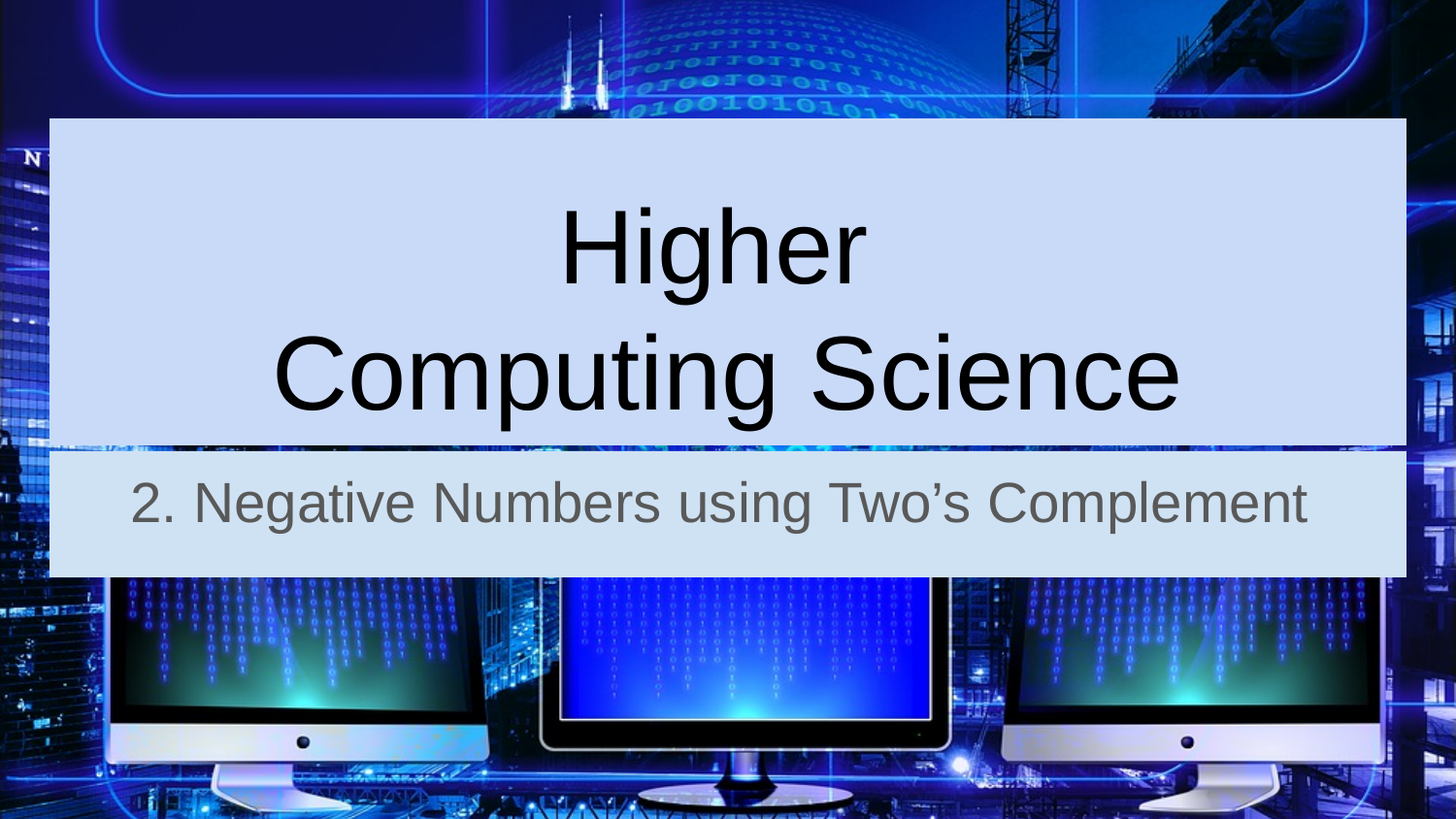

# Higher
Computing Science
2. Negative Numbers using Two’s Complement